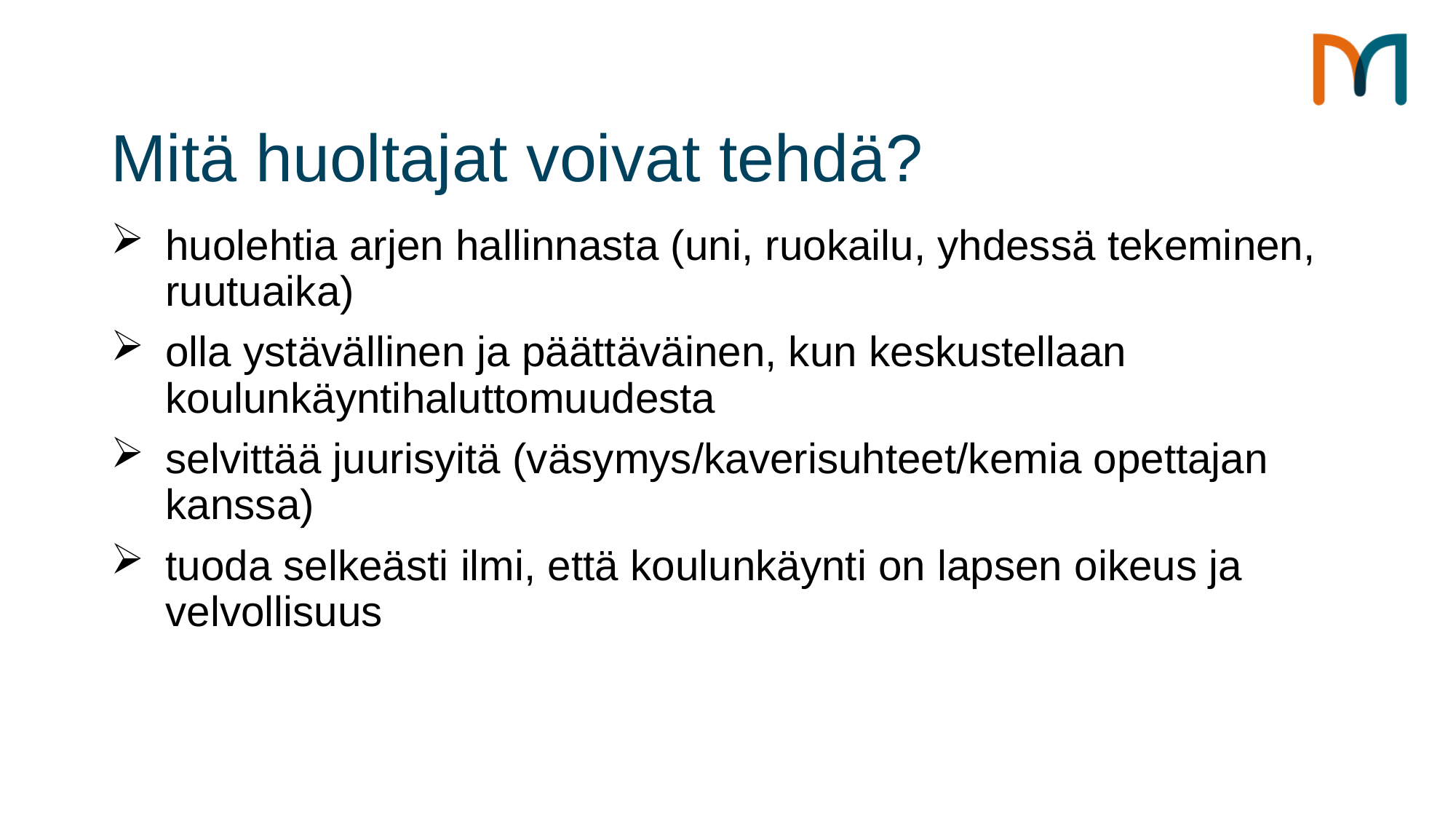

# Mitä huoltajat voivat tehdä?
huolehtia arjen hallinnasta (uni, ruokailu, yhdessä tekeminen, ruutuaika)
olla ystävällinen ja päättäväinen, kun keskustellaan koulunkäyntihaluttomuudesta
selvittää juurisyitä (väsymys/kaverisuhteet/kemia opettajan kanssa)
tuoda selkeästi ilmi, että koulunkäynti on lapsen oikeus ja velvollisuus